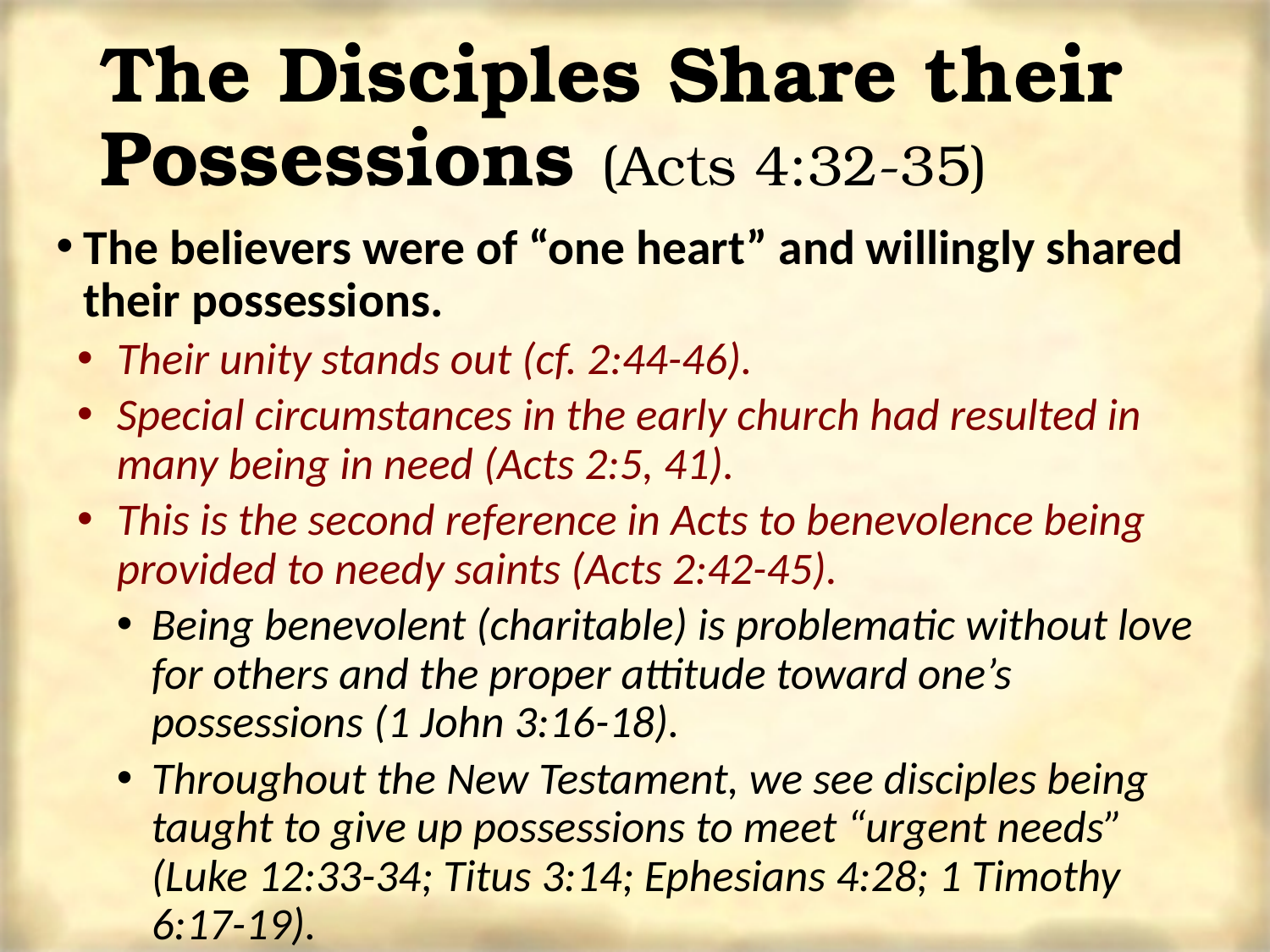

# The Disciples Share their Possessions (Acts 4:32-35)
The believers were of “one heart” and willingly shared their possessions.
Their unity stands out (cf. 2:44-46).
Special circumstances in the early church had resulted in many being in need (Acts 2:5, 41).
This is the second reference in Acts to benevolence being provided to needy saints (Acts 2:42-45).
Being benevolent (charitable) is problematic without love for others and the proper attitude toward one’s possessions (1 John 3:16-18).
Throughout the New Testament, we see disciples being taught to give up possessions to meet “urgent needs” (Luke 12:33-34; Titus 3:14; Ephesians 4:28; 1 Timothy 6:17-19).